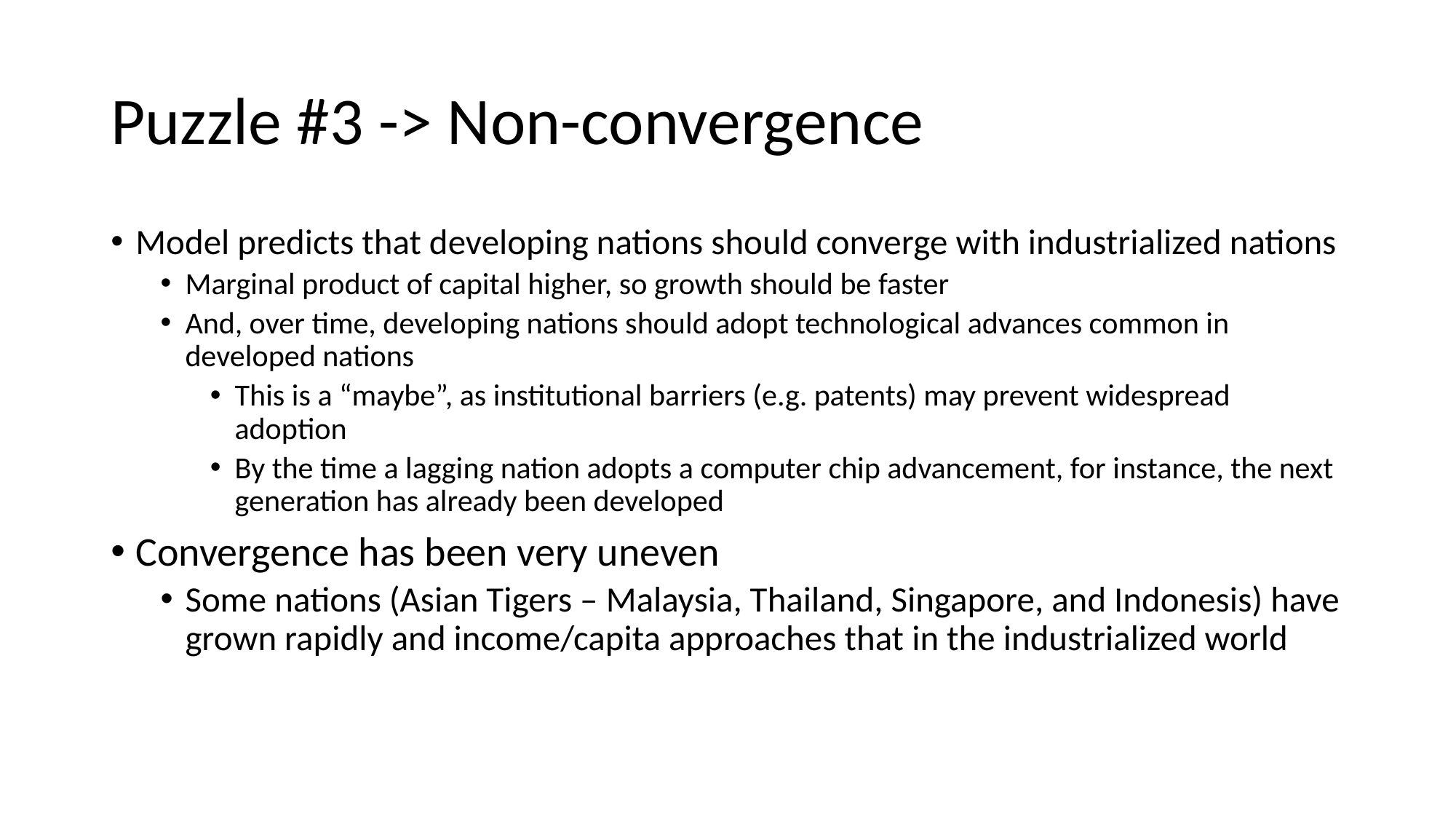

# Puzzle #3 -> Non-convergence
Model predicts that developing nations should converge with industrialized nations
Marginal product of capital higher, so growth should be faster
And, over time, developing nations should adopt technological advances common in developed nations
This is a “maybe”, as institutional barriers (e.g. patents) may prevent widespread adoption
By the time a lagging nation adopts a computer chip advancement, for instance, the next generation has already been developed
Convergence has been very uneven
Some nations (Asian Tigers – Malaysia, Thailand, Singapore, and Indonesis) have grown rapidly and income/capita approaches that in the industrialized world